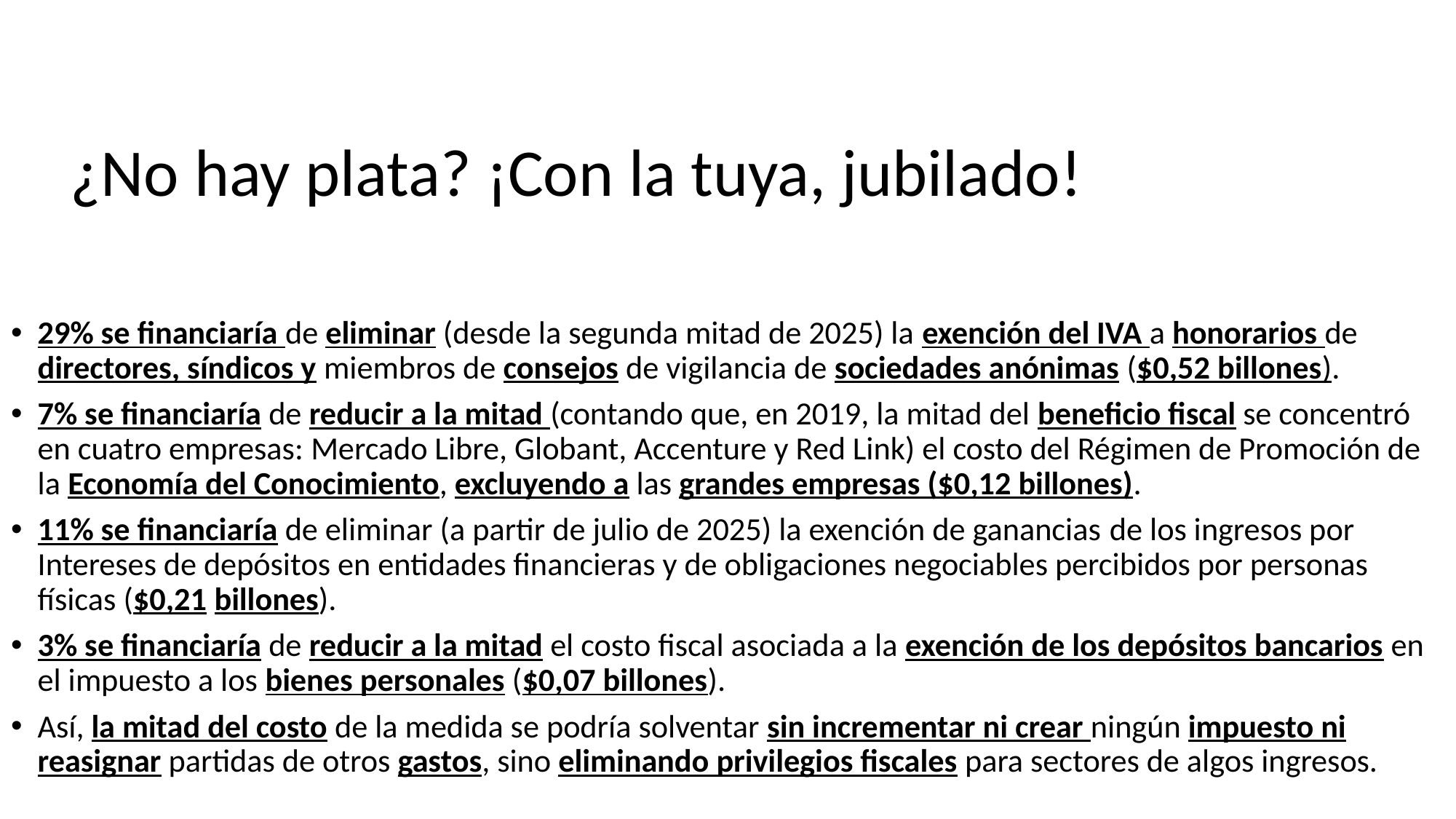

# ¿No hay plata? ¡Con la tuya, jubilado!
29% se financiaría de eliminar (desde la segunda mitad de 2025) la exención del IVA a honorarios de directores, síndicos y miembros de consejos de vigilancia de sociedades anónimas ($0,52 billones).
7% se financiaría de reducir a la mitad (contando que, en 2019, la mitad del beneficio fiscal se concentró en cuatro empresas: Mercado Libre, Globant, Accenture y Red Link) el costo del Régimen de Promoción de la Economía del Conocimiento, excluyendo a las grandes empresas ($0,12 billones).
11% se financiaría de eliminar (a partir de julio de 2025) la exención de ganancias de los ingresos por Intereses de depósitos en entidades financieras y de obligaciones negociables percibidos por personas físicas ($0,21 billones).
3% se financiaría de reducir a la mitad el costo fiscal asociada a la exención de los depósitos bancarios en el impuesto a los bienes personales ($0,07 billones).
Así, la mitad del costo de la medida se podría solventar sin incrementar ni crear ningún impuesto ni reasignar partidas de otros gastos, sino eliminando privilegios fiscales para sectores de algos ingresos.